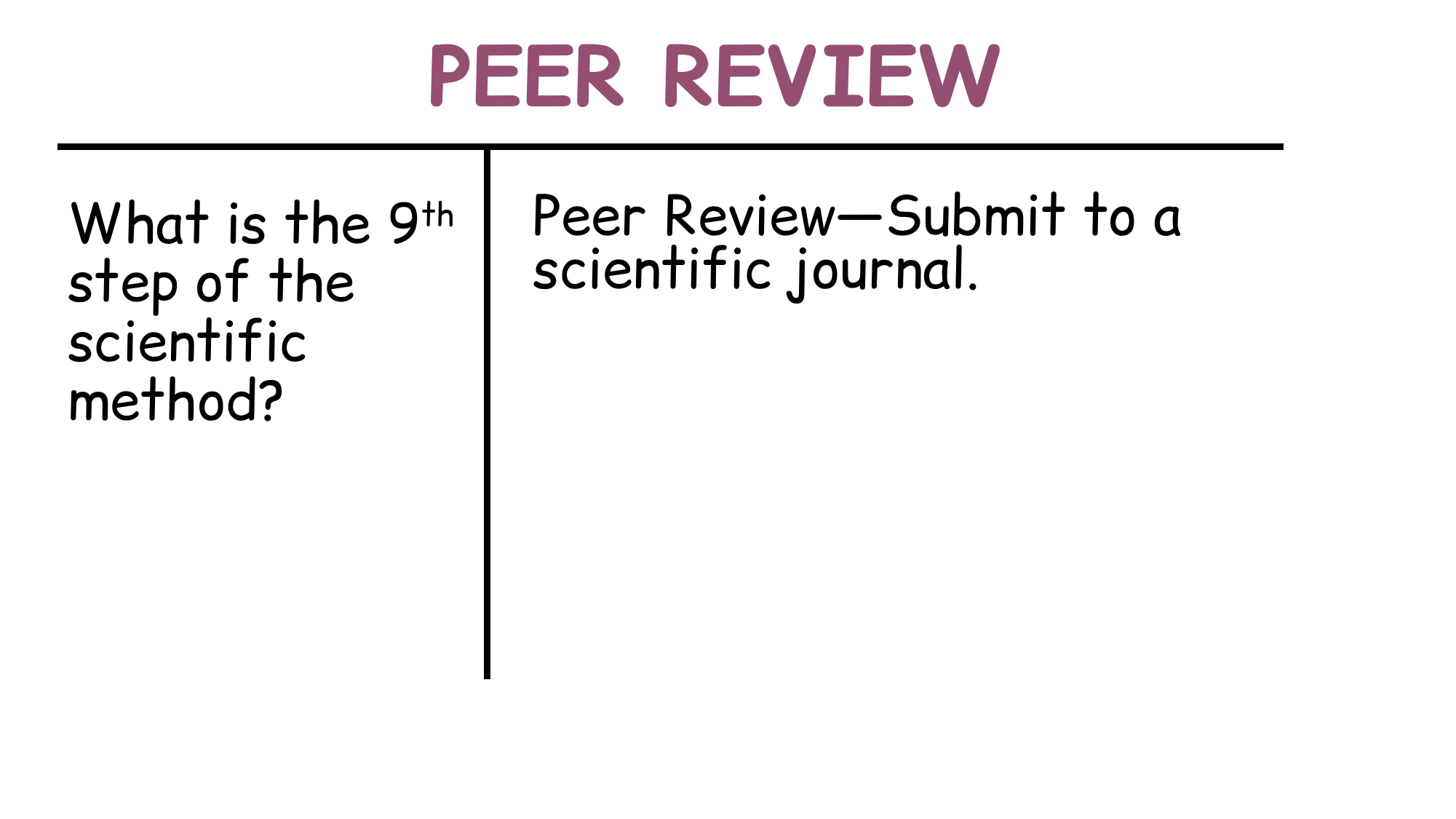

# PEER REVIEW
Peer Review—Submit to a scientific journal.
What is the 9th step of the scientific method?